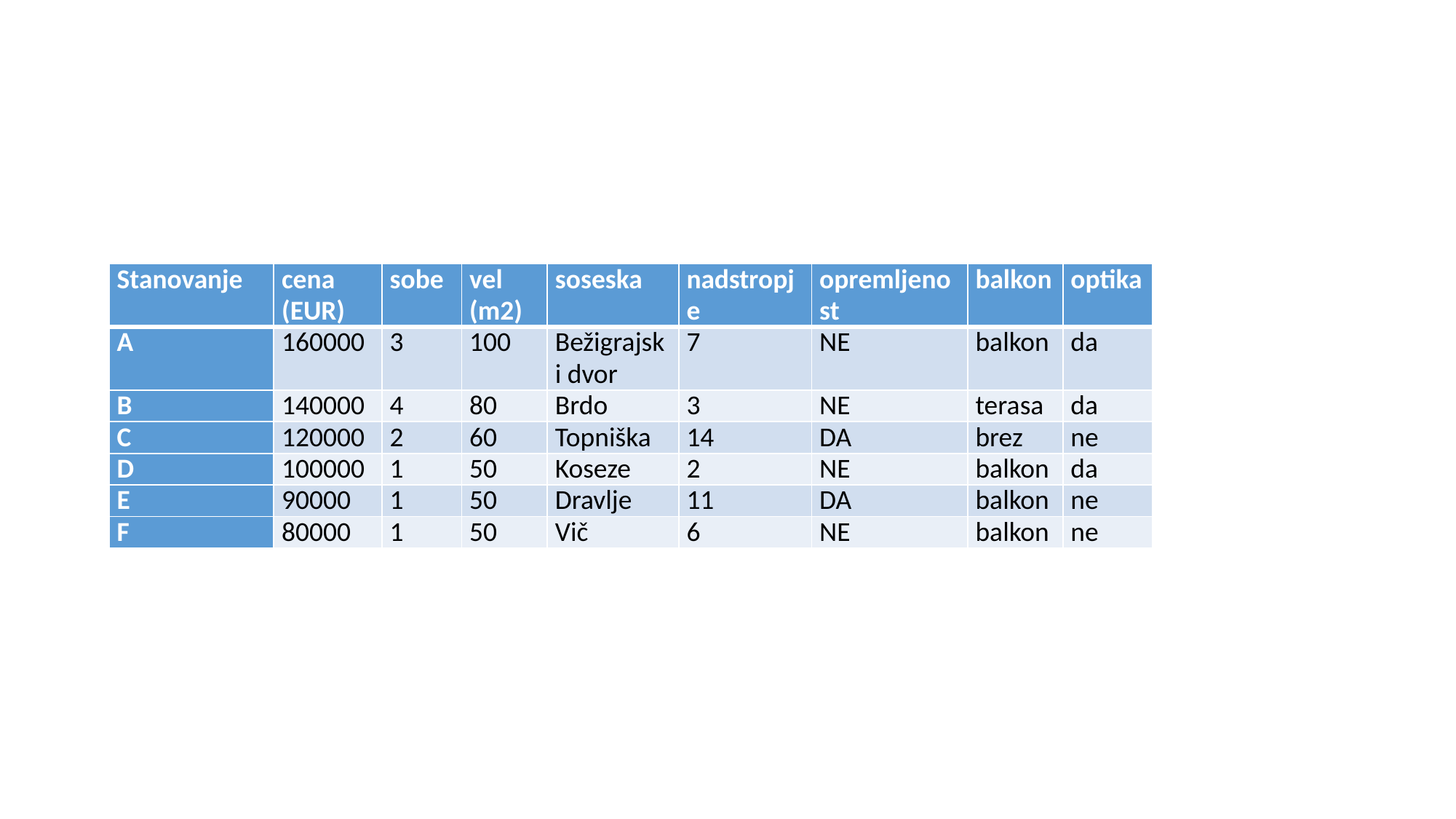

#
| Stanovanje | cena (EUR) | sobe | vel (m2) | soseska | nadstropje | opremljenost | balkon | optika |
| --- | --- | --- | --- | --- | --- | --- | --- | --- |
| A | 160000 | 3 | 100 | Bežigrajski dvor | 7 | NE | balkon | da |
| B | 140000 | 4 | 80 | Brdo | 3 | NE | terasa | da |
| C | 120000 | 2 | 60 | Topniška | 14 | DA | brez | ne |
| D | 100000 | 1 | 50 | Koseze | 2 | NE | balkon | da |
| E | 90000 | 1 | 50 | Dravlje | 11 | DA | balkon | ne |
| F | 80000 | 1 | 50 | Vič | 6 | NE | balkon | ne |